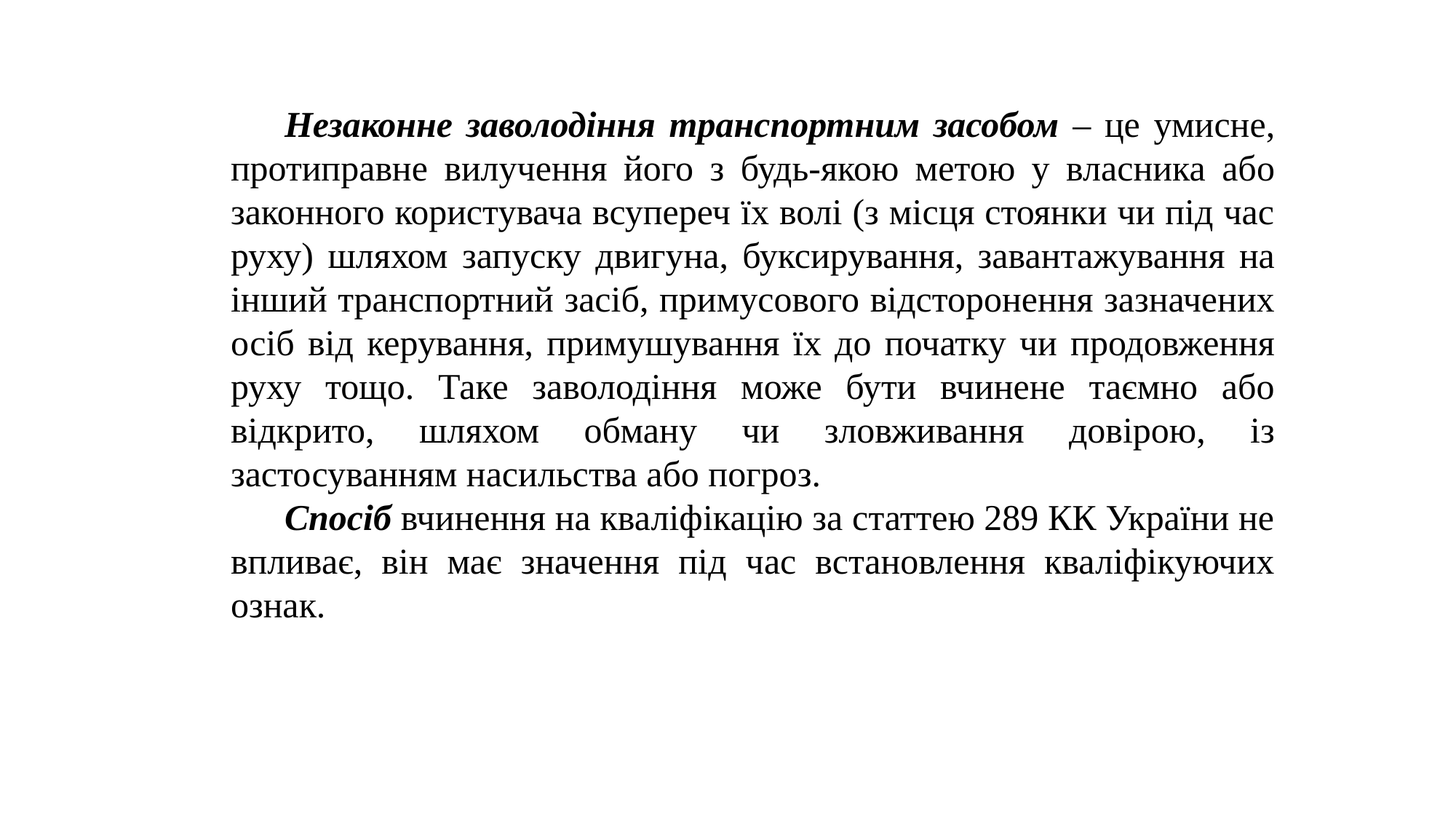

Незаконне заволодіння транспортним засобом – це умисне, протиправне вилучення його з будь-якою метою у власника або законного користувача всупереч їх волі (з місця стоянки чи під час руху) шляхом запуску двигуна, буксирування, завантажування на інший транспортний засіб, примусового відсторонення зазначених осіб від керування, примушування їх до початку чи продовження руху тощо. Таке заволодіння може бути вчинене таємно або відкрито, шляхом обману чи зловживання довірою, із застосуванням насильства або погроз.
Спосіб вчинення на кваліфікацію за статтею 289 КК України не впливає, він має значення під час встановлення кваліфікуючих ознак.